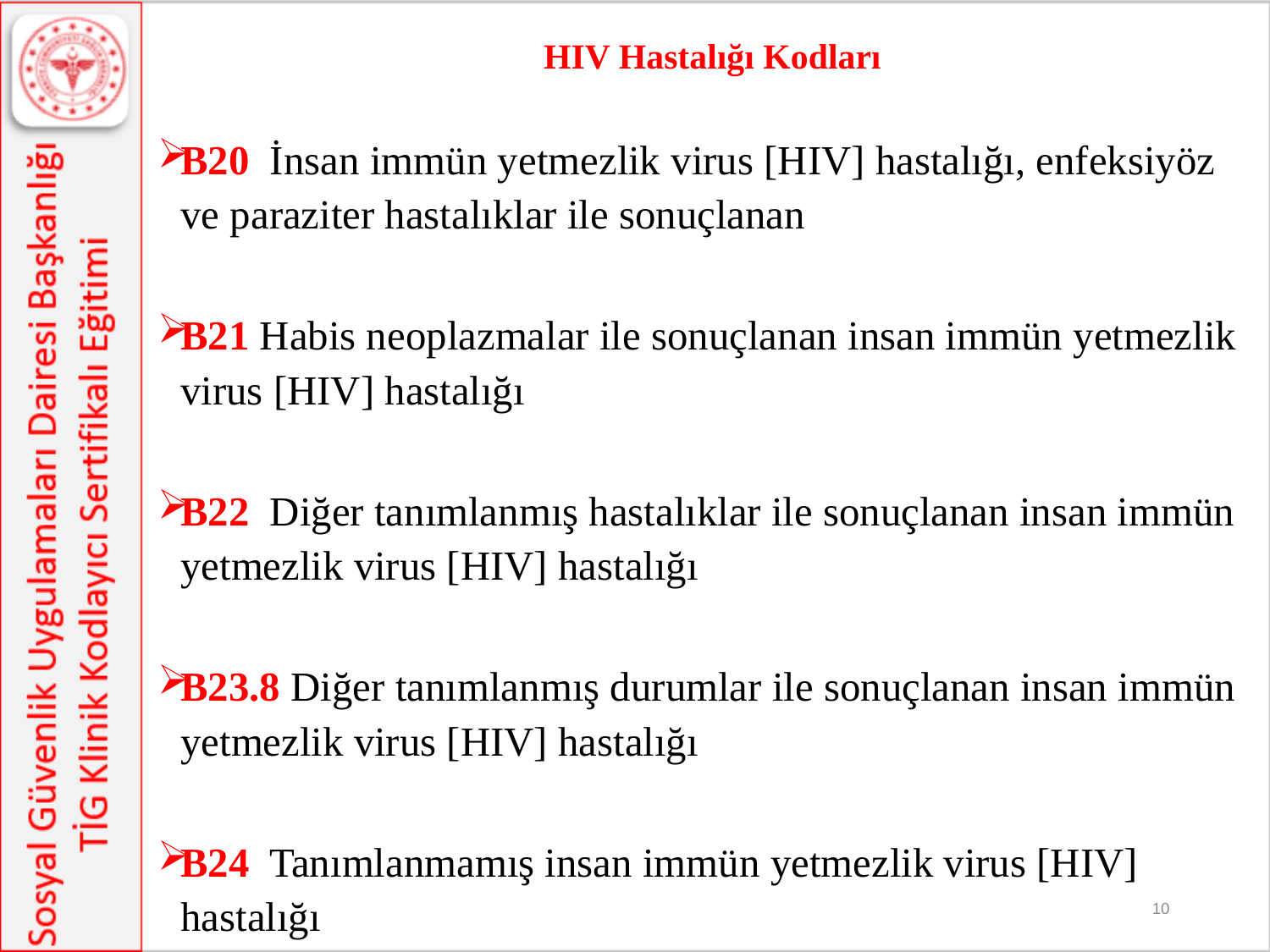

HIV Hastalığı Kodları

B20  İnsan immün yetmezlik virus [HIV] hastalığı, enfeksiyöz ve paraziter hastalıklar ile sonuçlanan

B21 Habis neoplazmalar ile sonuçlanan insan immün yetmezlik virus [HIV] hastalığı

B22  Diğer tanımlanmış hastalıklar ile sonuçlanan insan immün yetmezlik virus [HIV] hastalığı

B23.8 Diğer tanımlanmış durumlar ile sonuçlanan insan immün yetmezlik virus [HIV] hastalığı

B24  Tanımlanmamış insan immün yetmezlik virus [HIV] hastalığı

10